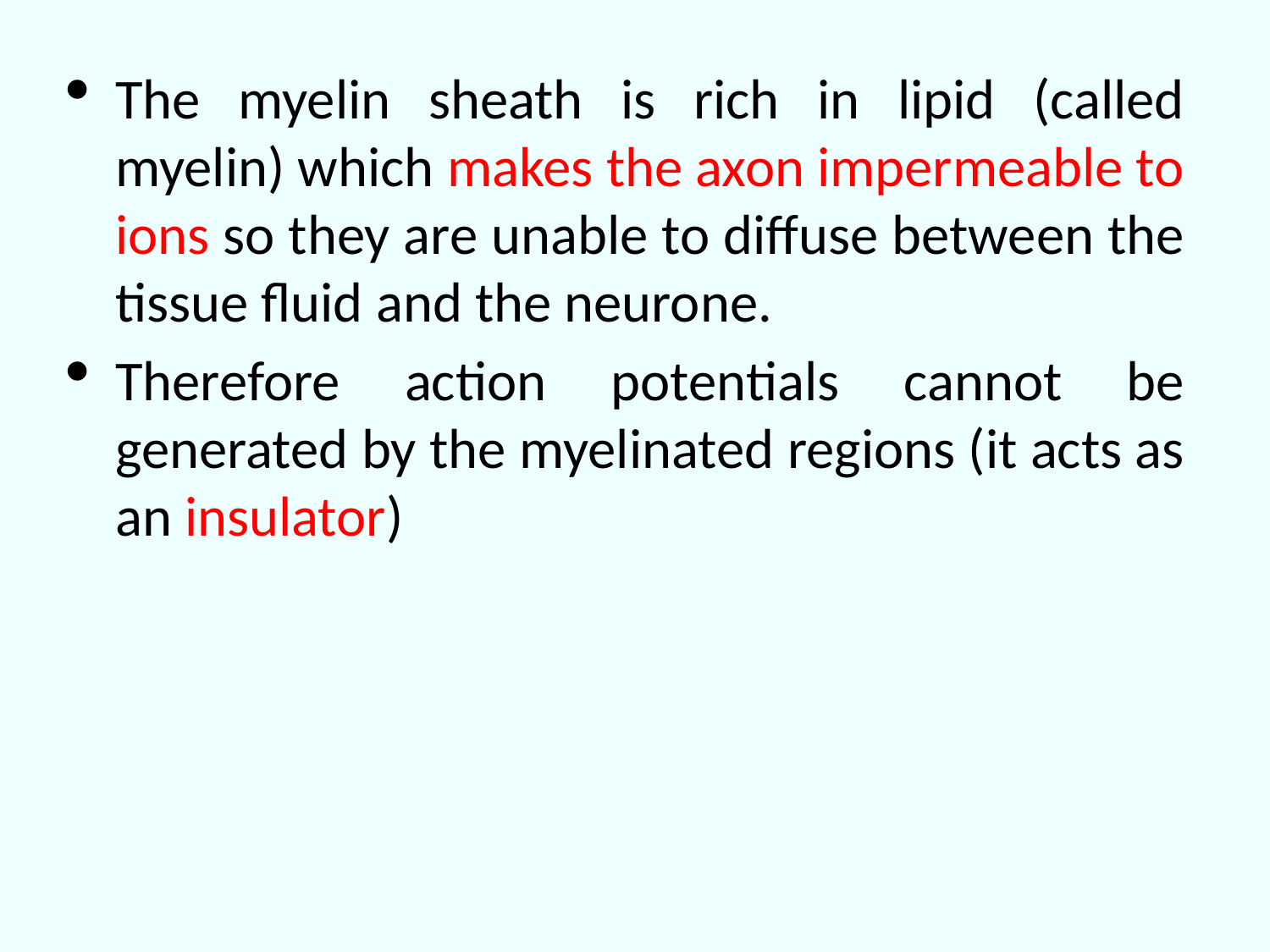

The myelin sheath is rich in lipid (called myelin) which makes the axon impermeable to ions so they are unable to diffuse between the tissue fluid and the neurone.
Therefore action potentials cannot be generated by the myelinated regions (it acts as an insulator)